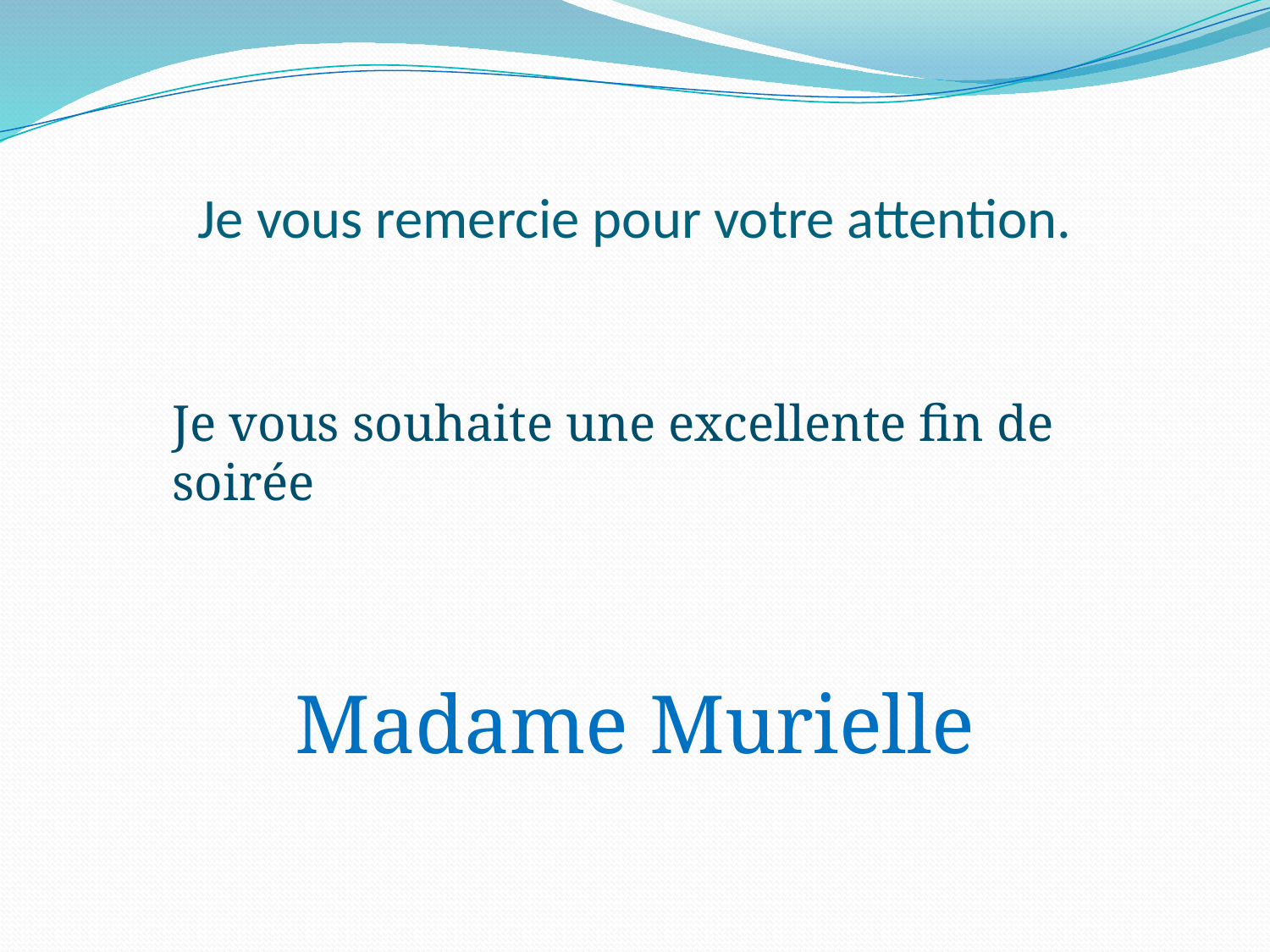

# Je vous remercie pour votre attention.
Je vous souhaite une excellente fin de soirée

Madame Murielle